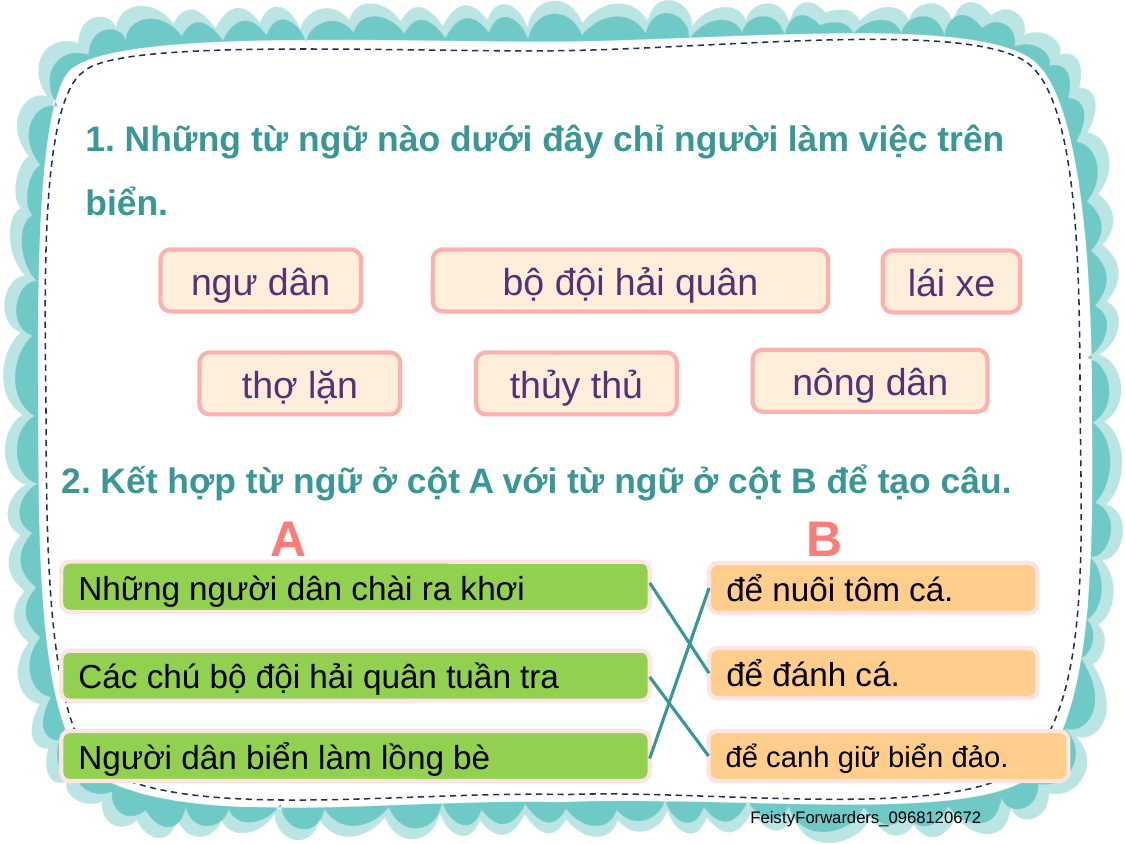

1. Những từ ngữ nào dưới đây chỉ người làm việc trên biển.
ngư dân
bộ đội hải quân
lái xe
nông dân
thủy thủ
thợ lặn
2. Kết hợp từ ngữ ở cột A với từ ngữ ở cột B để tạo câu.
   A                                    B
Những người dân chài ra khơi
để nuôi tôm cá.
để đánh cá.
Các chú bộ đội hải quân tuần tra
để canh giữ biển đảo.
Người dân biển làm lồng bè